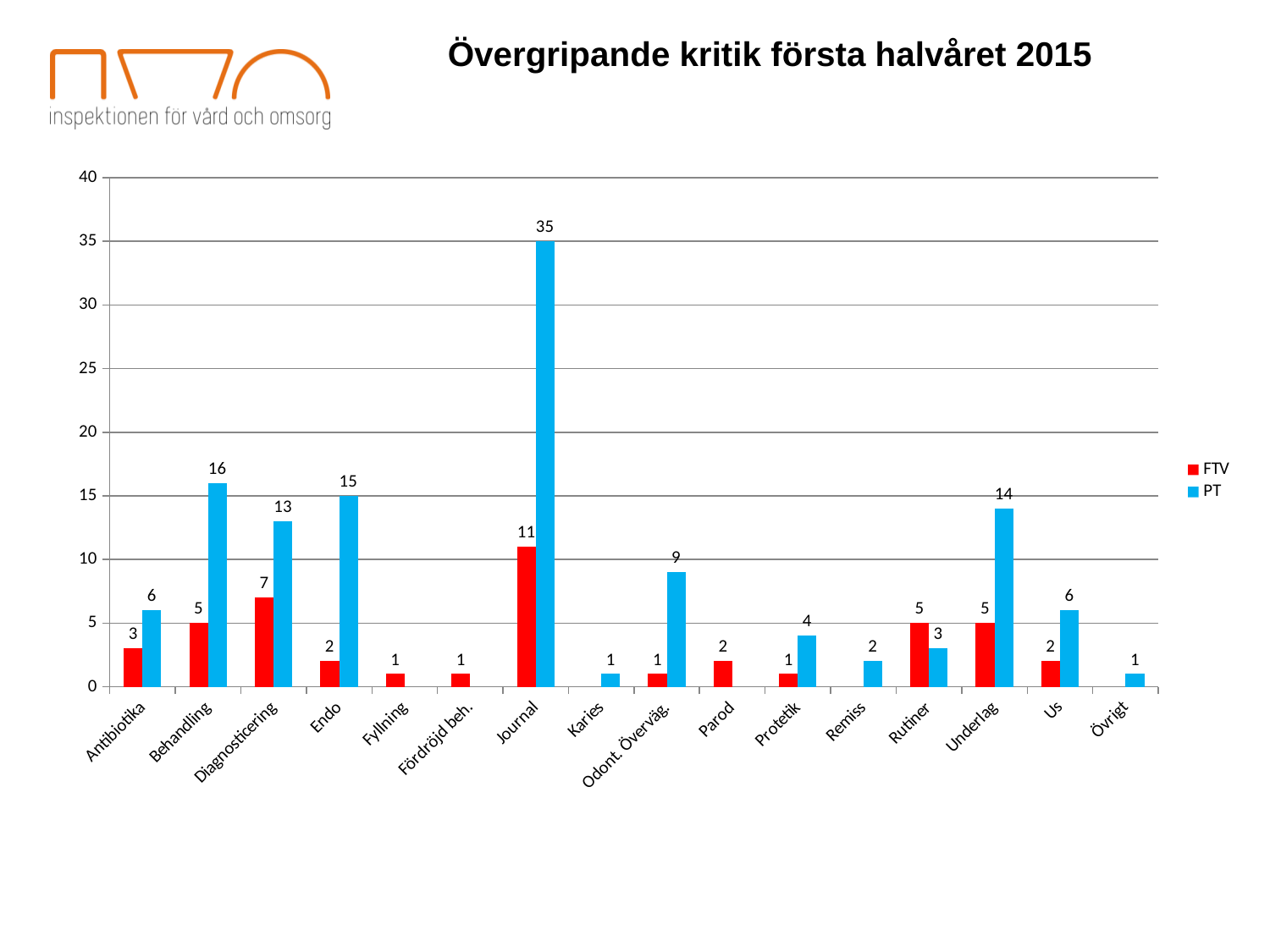

Övergripande kritik första halvåret 2015

### Chart

| Category | FTV | PT |
|---|---|---|
| Antibiotika | 3.0 | 6.0 |
| Behandling | 5.0 | 16.0 |
| Diagnosticering | 7.0 | 13.0 |
| Endo | 2.0 | 15.0 |
| Fyllning | 1.0 | None |
| Fördröjd beh. | 1.0 | None |
| Journal | 11.0 | 35.0 |
| Karies | None | 1.0 |
| Odont. Överväg. | 1.0 | 9.0 |
| Parod | 2.0 | None |
| Protetik | 1.0 | 4.0 |
| Remiss | None | 2.0 |
| Rutiner | 5.0 | 3.0 |
| Underlag | 5.0 | 14.0 |
| Us | 2.0 | 6.0 |
| Övrigt | None | 1.0 |